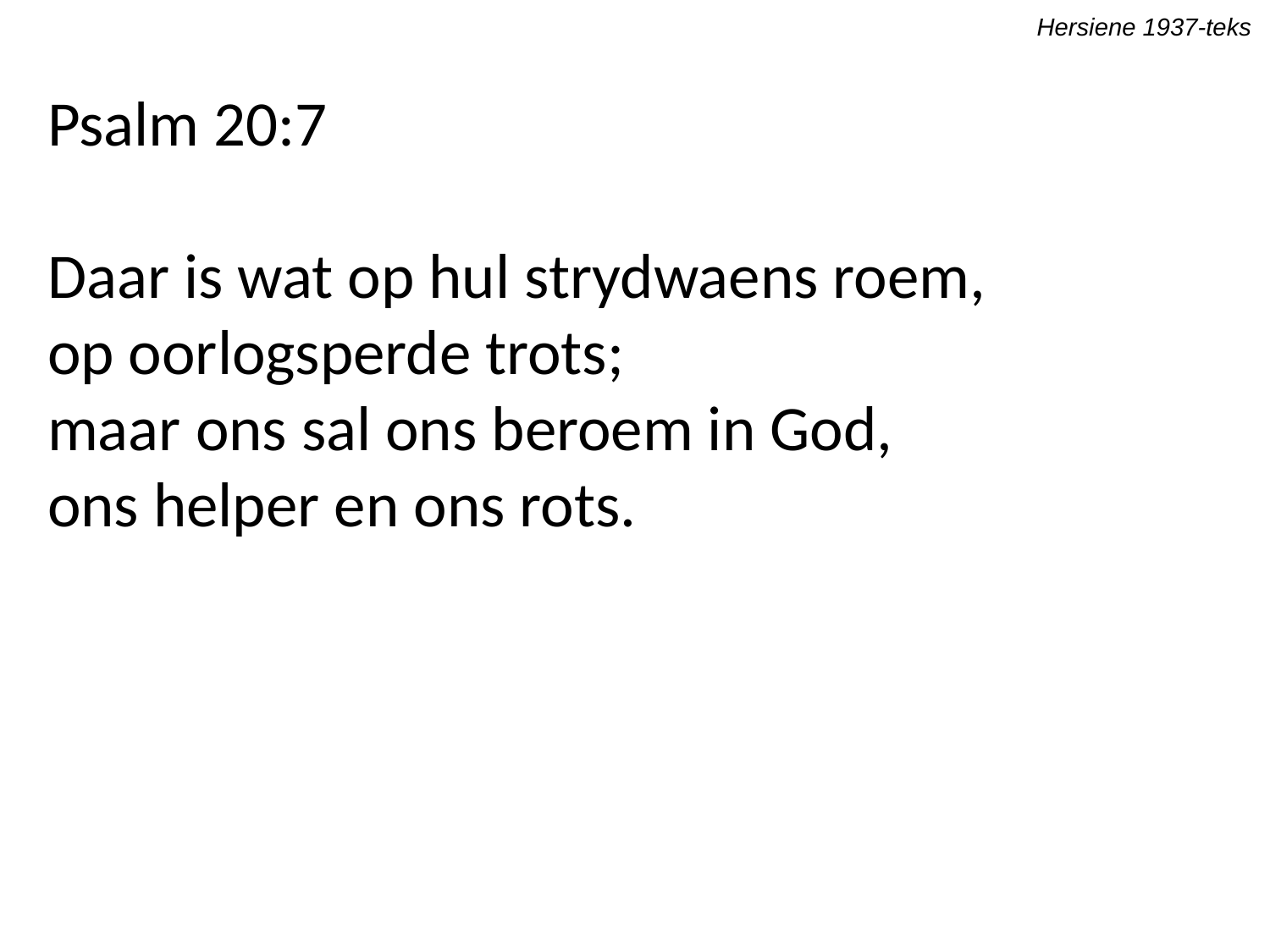

Hersiene 1937-teks
Psalm 20:7

Daar is wat op hul strydwaens roem,
op oorlogsperde trots;
maar ons sal ons beroem in God,
ons helper en ons rots.